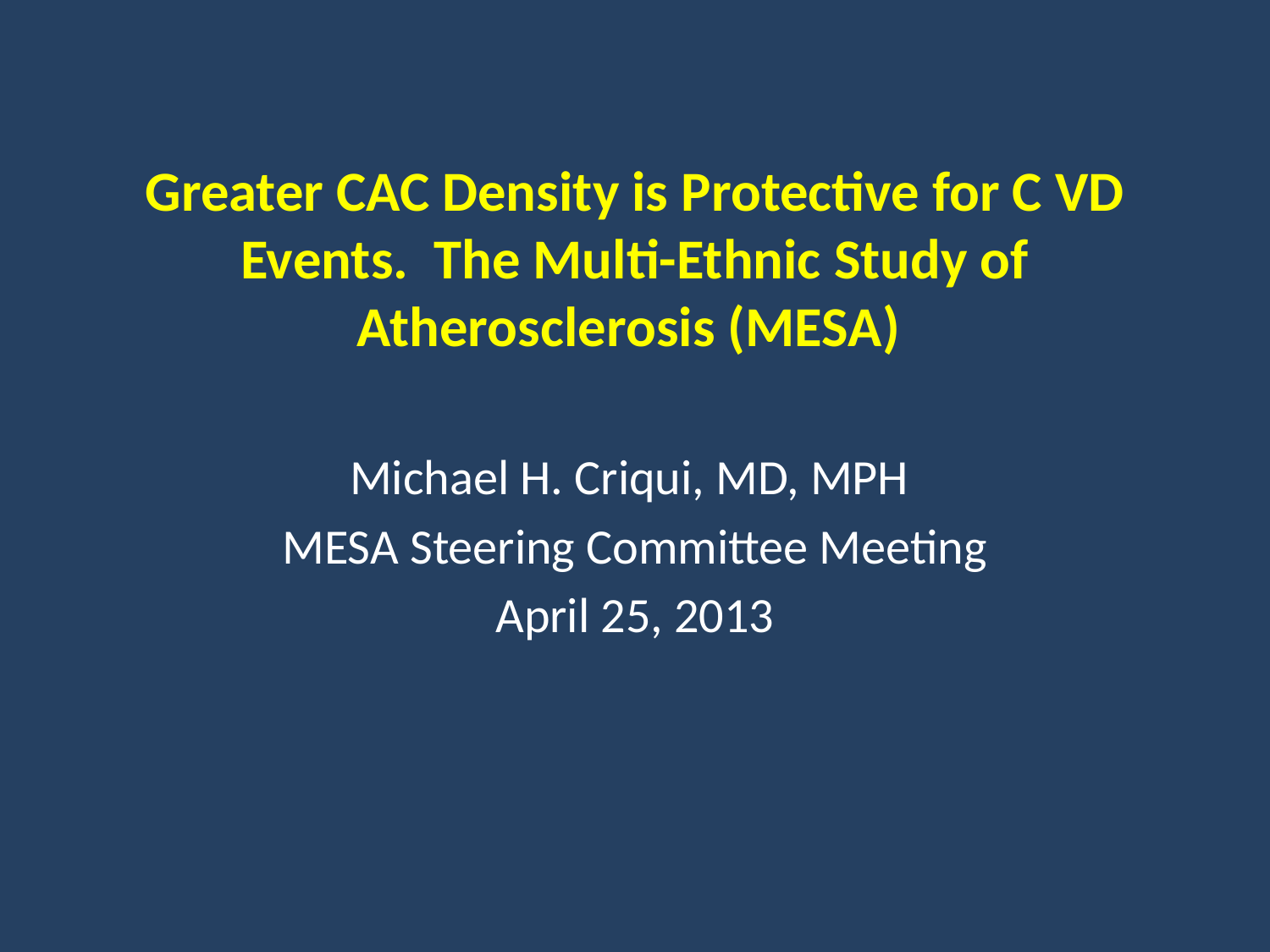

# Greater CAC Density is Protective for C VD Events.  The Multi-Ethnic Study of Atherosclerosis (MESA)
Michael H. Criqui, MD, MPH
MESA Steering Committee Meeting
April 25, 2013